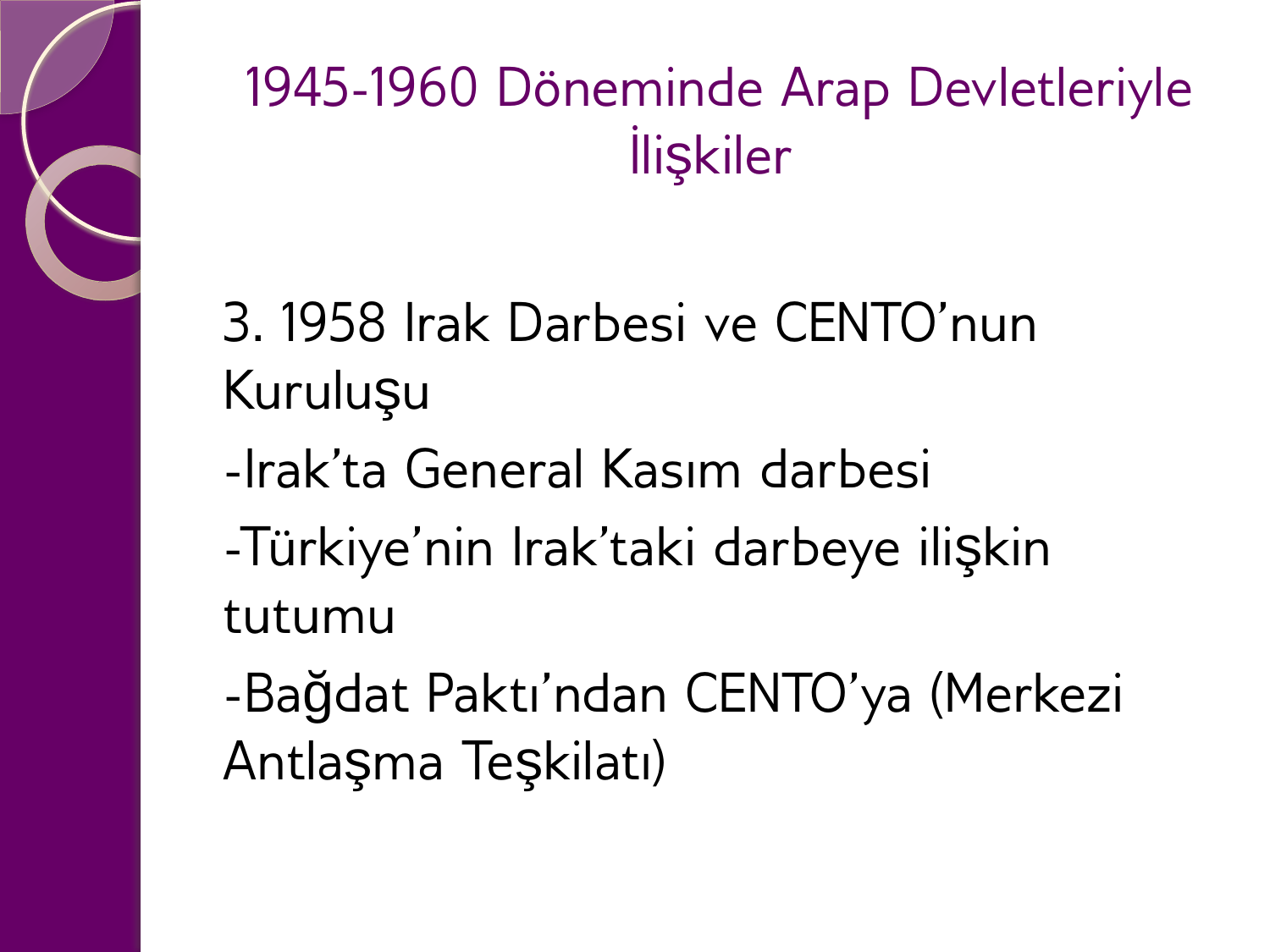

# 1945-1960 Döneminde Arap Devletleriyle İlişkiler

3. 1958 Irak Darbesi ve CENTO’nun Kuruluşu
-Irak’ta General Kasım darbesi
-Türkiye’nin Irak’taki darbeye ilişkin tutumu
-Bağdat Paktı’ndan CENTO’ya (Merkezi Antlaşma Teşkilatı)